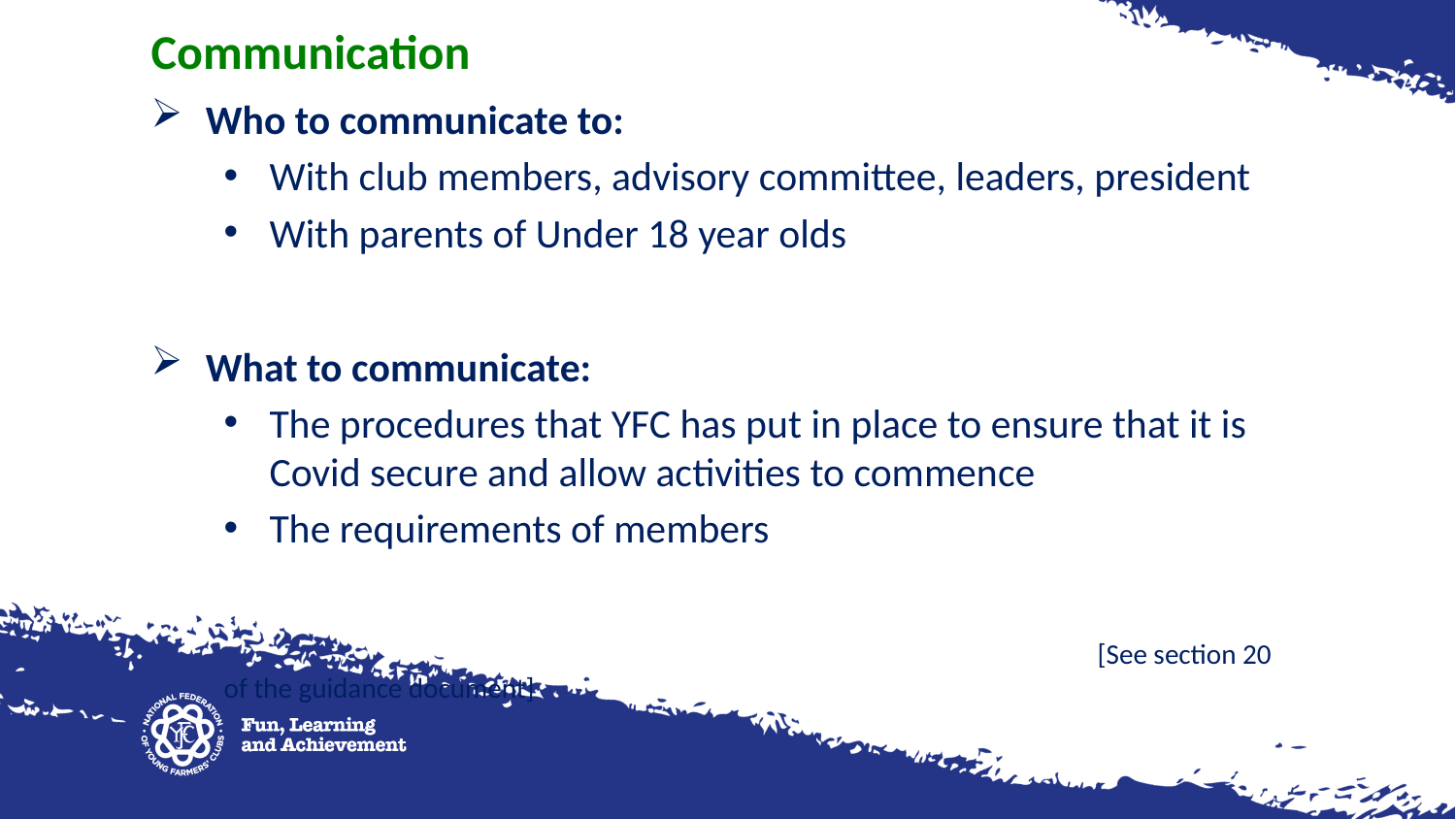

Communication
Who to communicate to:
With club members, advisory committee, leaders, president
With parents of Under 18 year olds

What to communicate:
The procedures that YFC has put in place to ensure that it is Covid secure and allow activities to commence
The requirements of members

						[See section 20 of the guidance document]